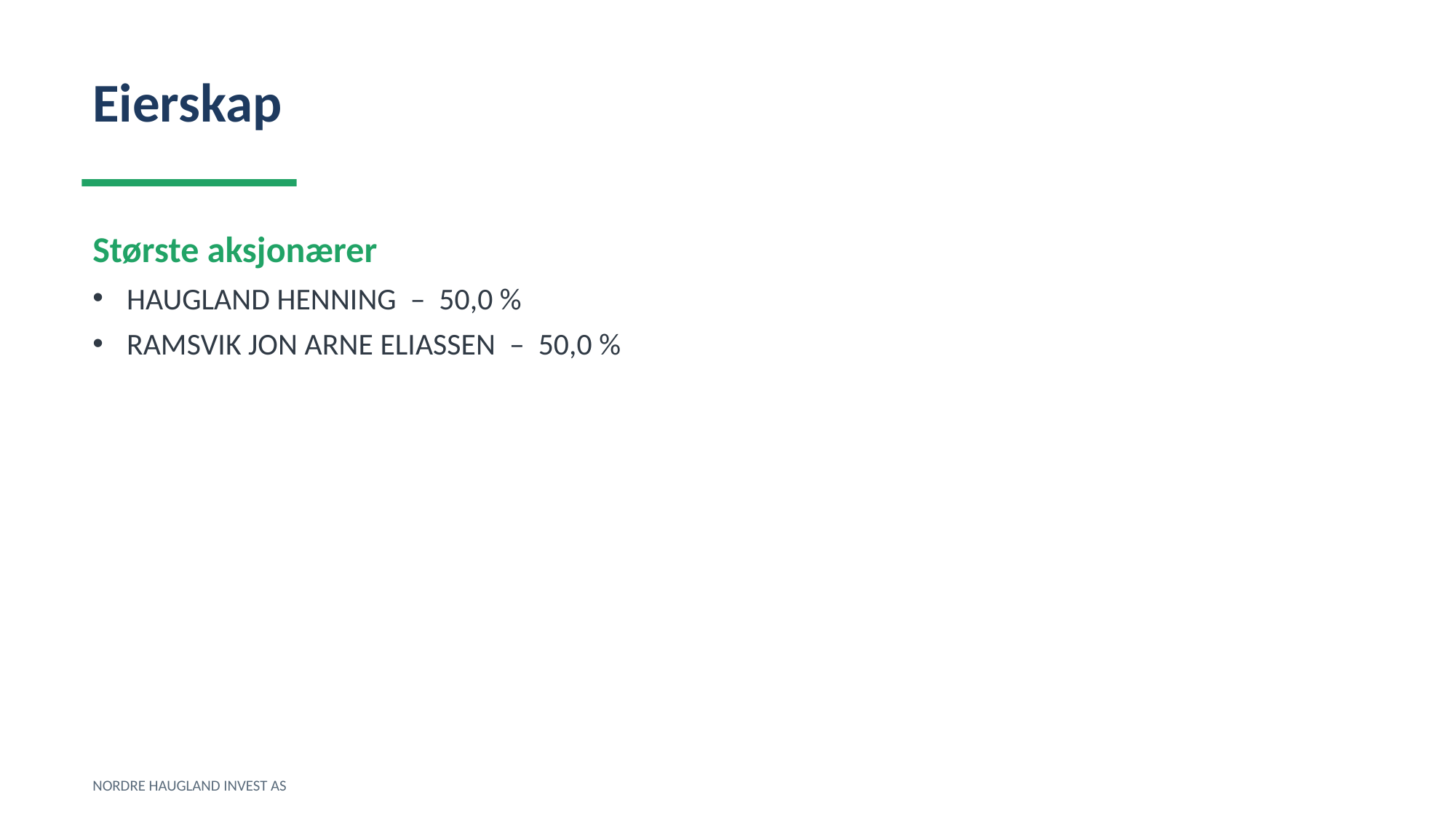

Eierskap

Største aksjonærer
HAUGLAND HENNING  –  50,0 %
RAMSVIK JON ARNE ELIASSEN  –  50,0 %
NORDRE HAUGLAND INVEST AS